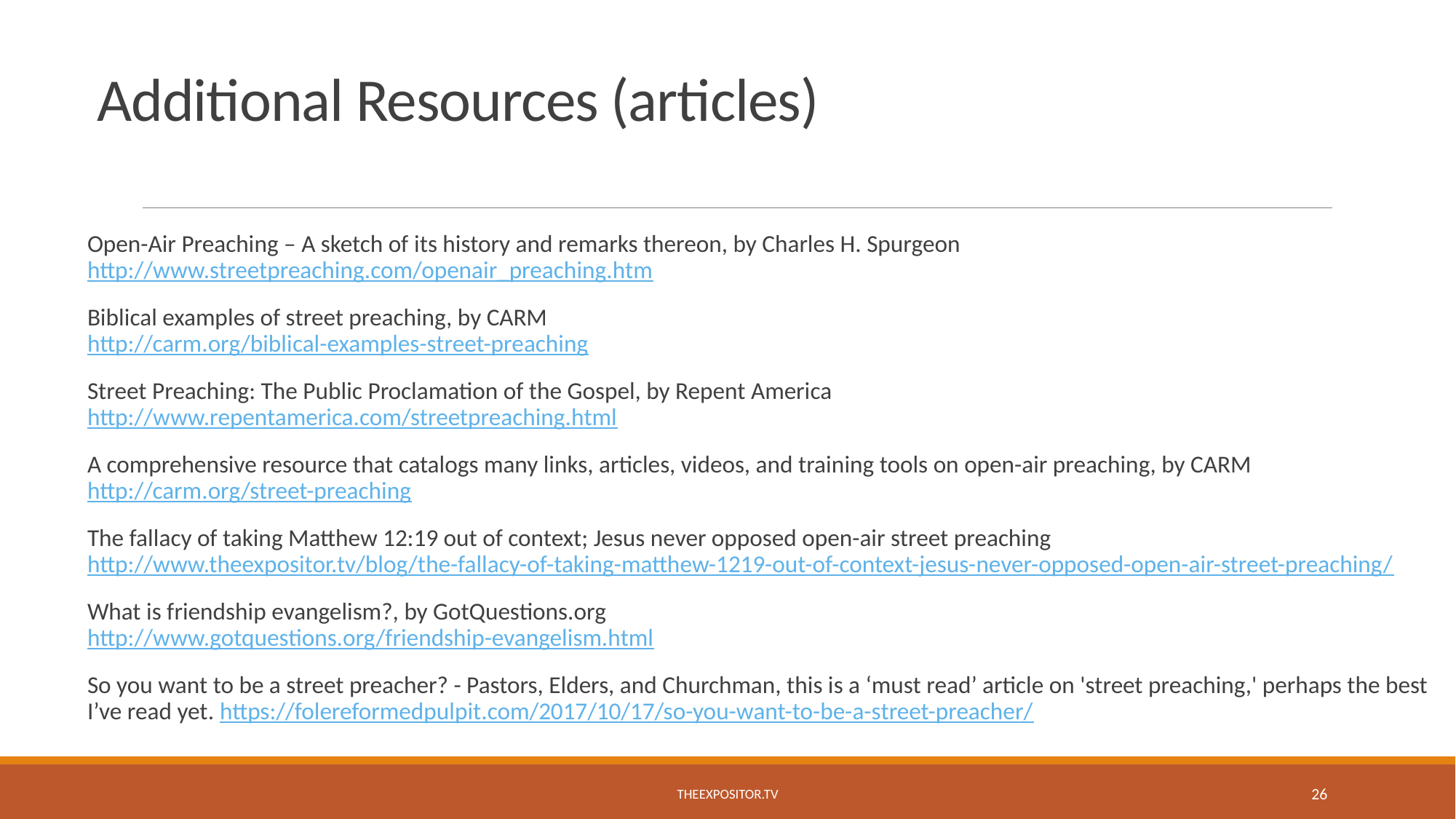

# Additional Resources (articles)
Open-Air Preaching – A sketch of its history and remarks thereon, by Charles H. Spurgeon
http://www.streetpreaching.com/openair_preaching.htm
Biblical examples of street preaching, by CARM
http://carm.org/biblical-examples-street-preaching
Street Preaching: The Public Proclamation of the Gospel, by Repent America
http://www.repentamerica.com/streetpreaching.html
A comprehensive resource that catalogs many links, articles, videos, and training tools on open-air preaching, by CARM
http://carm.org/street-preaching
The fallacy of taking Matthew 12:19 out of context; Jesus never opposed open-air street preaching
http://www.theexpositor.tv/blog/the-fallacy-of-taking-matthew-1219-out-of-context-jesus-never-opposed-open-air-street-preaching/
What is friendship evangelism?, by GotQuestions.org
http://www.gotquestions.org/friendship-evangelism.html
So you want to be a street preacher? - Pastors, Elders, and Churchman, this is a ‘must read’ article on 'street preaching,' perhaps the best I’ve read yet. https://folereformedpulpit.com/2017/10/17/so-you-want-to-be-a-street-preacher/

TheExpositor.tv
26